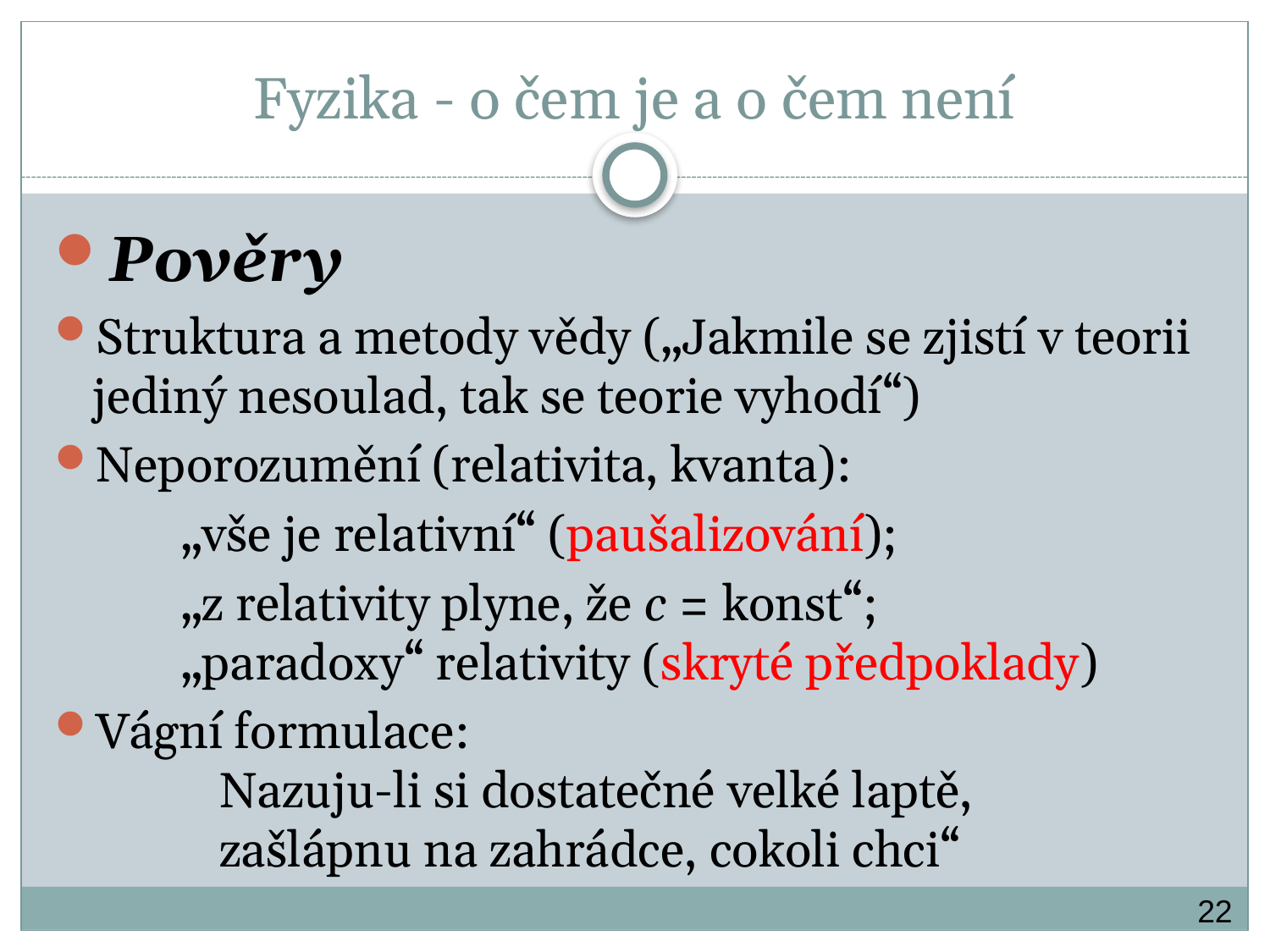

# Fyzika - o čem je a o čem není
Pověry
Struktura a metody vědy („Jakmile se zjistí v teorii jediný nesoulad, tak se teorie vyhodí“)
Neporozumění (relativita, kvanta):
	„vše je relativní“ (paušalizování);
	„z relativity plyne, že c = konst“;
	„paradoxy“ relativity (skryté předpoklady)
Vágní formulace:
	Nazuju-li si dostatečné velké laptě,
	zašlápnu na zahrádce, cokoli chci“

	„
22